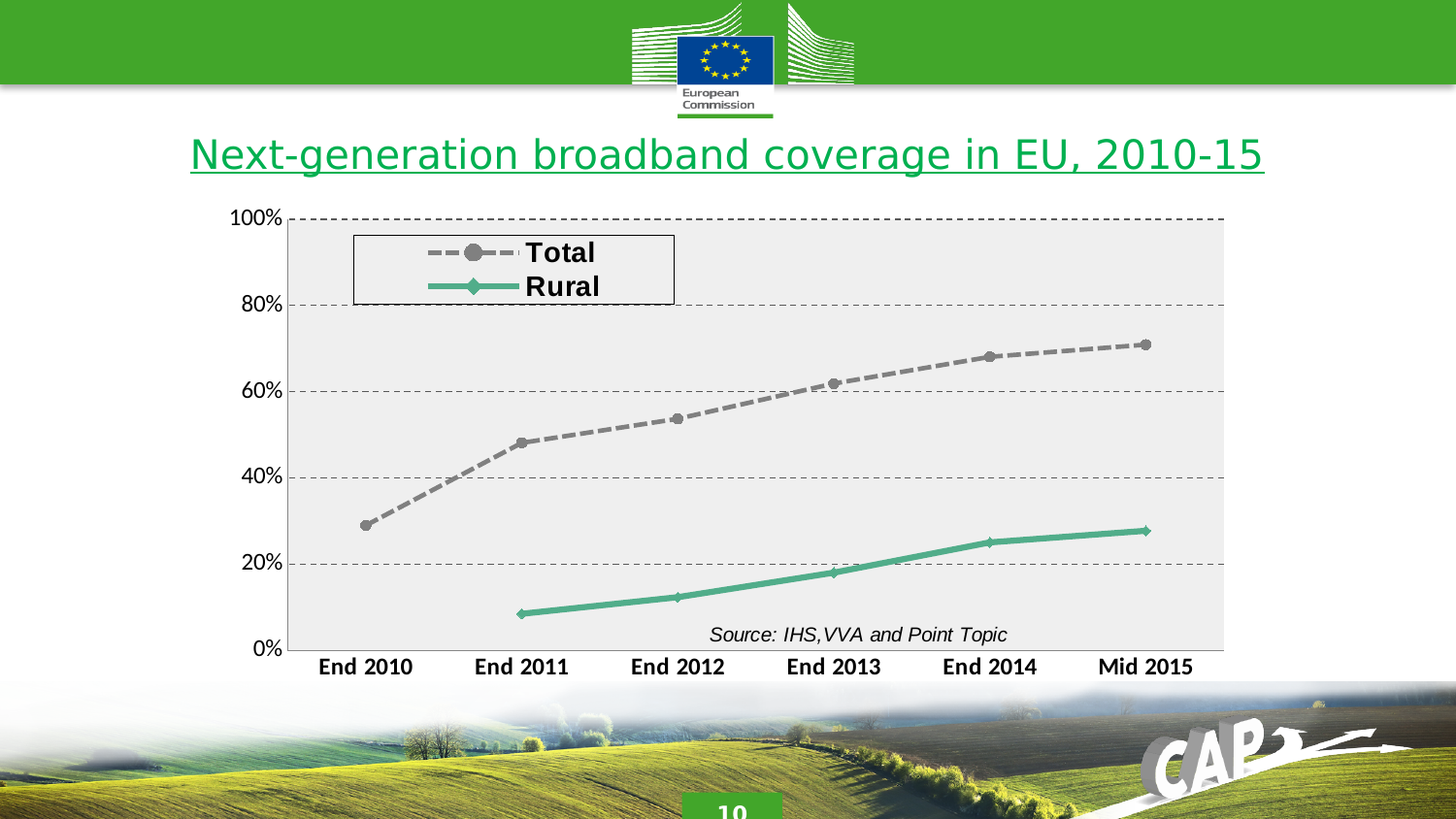

Next-generation broadband coverage in EU, 2010-15

### Chart

| Category | Total | Rural |
|---|---|---|
| End 2010 | 0.29 | None |
| End 2011 | 0.48147418619119214 | 0.08533496046354253 |
| End 2012 | 0.537288698916657 | 0.12377346068719657 |
| End 2013 | 0.6188458687417348 | 0.1805733358948827 |
| End 2014 | 0.680778281071468 | 0.2507690905959003 |
| Mid 2015 | 0.7089884296541177 | 0.27774278798194674 |
10